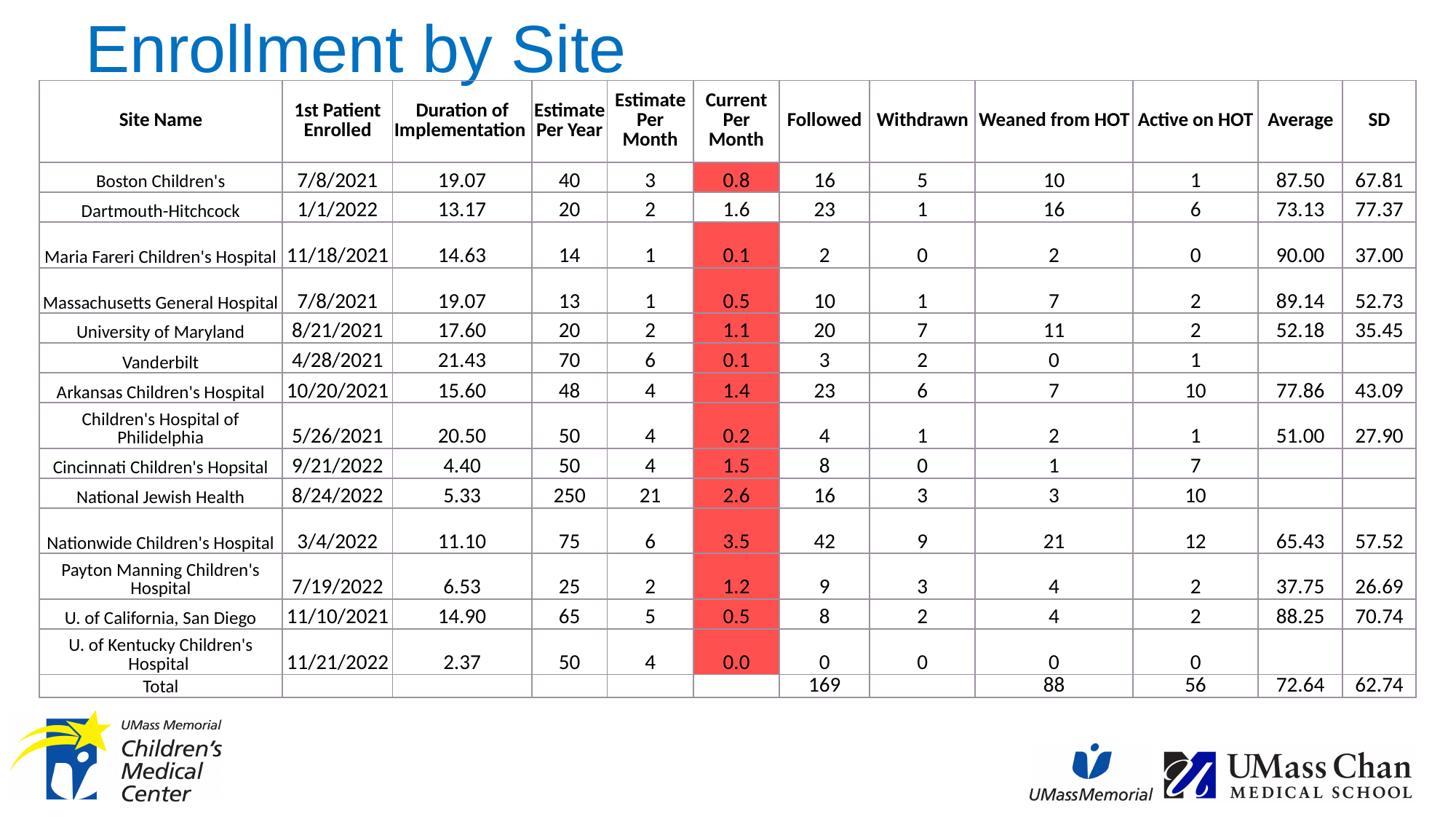

# Enrollment by Site
| Site Name | 1st Patient Enrolled | Duration of Implementation | Estimate Per Year | Estimate Per Month | Current Per Month | Followed | Withdrawn | Weaned from HOT | Active on HOT | Average | SD |
| --- | --- | --- | --- | --- | --- | --- | --- | --- | --- | --- | --- |
| Boston Children's | 7/8/2021 | 19.07 | 40 | 3 | 0.8 | 16 | 5 | 10 | 1 | 87.50 | 67.81 |
| Dartmouth-Hitchcock | 1/1/2022 | 13.17 | 20 | 2 | 1.6 | 23 | 1 | 16 | 6 | 73.13 | 77.37 |
| Maria Fareri Children's Hospital | 11/18/2021 | 14.63 | 14 | 1 | 0.1 | 2 | 0 | 2 | 0 | 90.00 | 37.00 |
| Massachusetts General Hospital | 7/8/2021 | 19.07 | 13 | 1 | 0.5 | 10 | 1 | 7 | 2 | 89.14 | 52.73 |
| University of Maryland | 8/21/2021 | 17.60 | 20 | 2 | 1.1 | 20 | 7 | 11 | 2 | 52.18 | 35.45 |
| Vanderbilt | 4/28/2021 | 21.43 | 70 | 6 | 0.1 | 3 | 2 | 0 | 1 |  |  |
| Arkansas Children's Hospital | 10/20/2021 | 15.60 | 48 | 4 | 1.4 | 23 | 6 | 7 | 10 | 77.86 | 43.09 |
| Children's Hospital of Philidelphia | 5/26/2021 | 20.50 | 50 | 4 | 0.2 | 4 | 1 | 2 | 1 | 51.00 | 27.90 |
| Cincinnati Children's Hopsital | 9/21/2022 | 4.40 | 50 | 4 | 1.5 | 8 | 0 | 1 | 7 |  |  |
| National Jewish Health | 8/24/2022 | 5.33 | 250 | 21 | 2.6 | 16 | 3 | 3 | 10 |  |  |
| Nationwide Children's Hospital | 3/4/2022 | 11.10 | 75 | 6 | 3.5 | 42 | 9 | 21 | 12 | 65.43 | 57.52 |
| Payton Manning Children's Hospital | 7/19/2022 | 6.53 | 25 | 2 | 1.2 | 9 | 3 | 4 | 2 | 37.75 | 26.69 |
| U. of California, San Diego | 11/10/2021 | 14.90 | 65 | 5 | 0.5 | 8 | 2 | 4 | 2 | 88.25 | 70.74 |
| U. of Kentucky Children's Hospital | 11/21/2022 | 2.37 | 50 | 4 | 0.0 | 0 | 0 | 0 | 0 |  |  |
| Total |  |  |  |  |  | 169 | 25 | 88 | 56 | 72.64 | 62.74 |